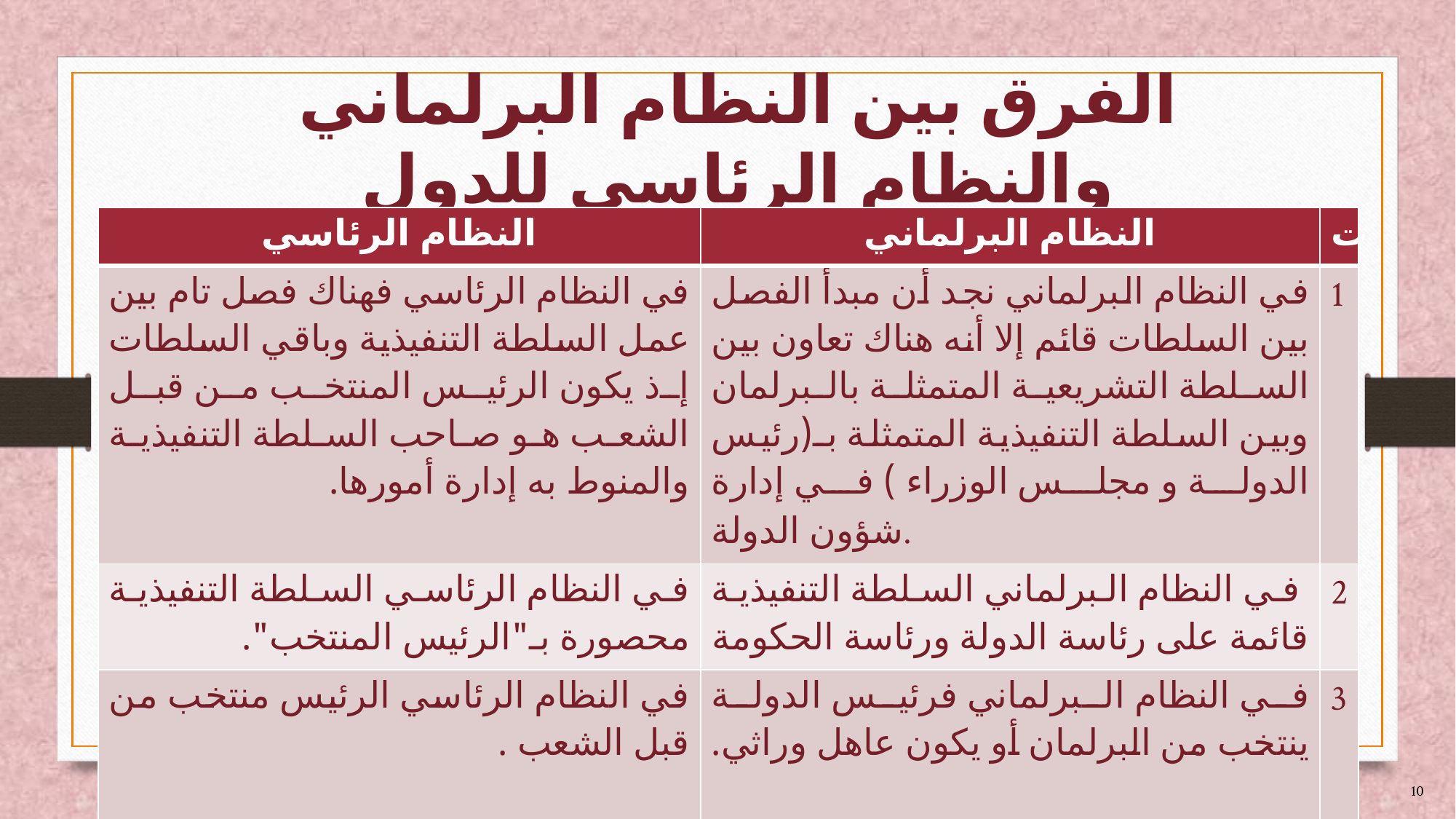

# الفرق بين النظام البرلماني والنظام الرئاسي للدول
| النظام الرئاسي | النظام البرلماني | ت |
| --- | --- | --- |
| في النظام الرئاسي فهناك فصل تام بين عمل السلطة التنفيذية وباقي السلطات إذ يكون الرئيس المنتخب من قبل الشعب هو صاحب السلطة التنفيذية والمنوط به إدارة أمورها. | في النظام البرلماني نجد أن مبدأ الفصل بين السلطات قائم إلا أنه هناك تعاون بين السلطة التشريعية المتمثلة بالبرلمان وبين السلطة التنفيذية المتمثلة بـ(رئيس الدولة و مجلس الوزراء ) في إدارة شؤون الدولة. | 1 |
| في النظام الرئاسي السلطة التنفيذية محصورة بـ"الرئيس المنتخب". | في النظام البرلماني السلطة التنفيذية قائمة على رئاسة الدولة ورئاسة الحكومة | 2 |
| في النظام الرئاسي الرئيس منتخب من قبل الشعب . | في النظام البرلماني فرئيس الدولة ينتخب من البرلمان أو يكون عاهل وراثي. | 3 |
10